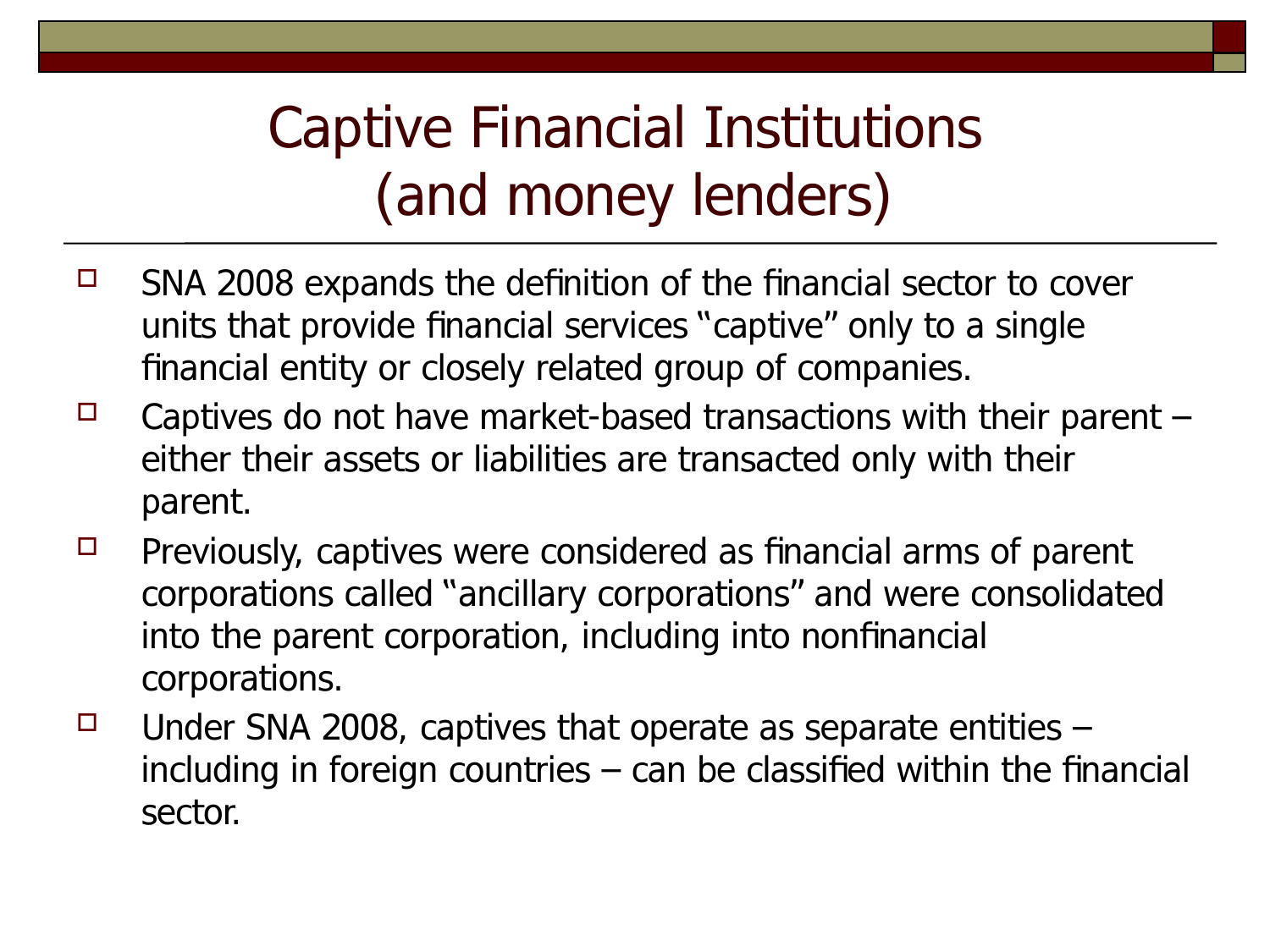

# Captive Financial Institutions (and money lenders)
SNA 2008 expands the definition of the financial sector to cover units that provide financial services “captive” only to a single financial entity or closely related group of companies.
Captives do not have market-based transactions with their parent – either their assets or liabilities are transacted only with their parent.
Previously, captives were considered as financial arms of parent corporations called “ancillary corporations” and were consolidated into the parent corporation, including into nonfinancial corporations.
Under SNA 2008, captives that operate as separate entities – including in foreign countries – can be classified within the financial sector.